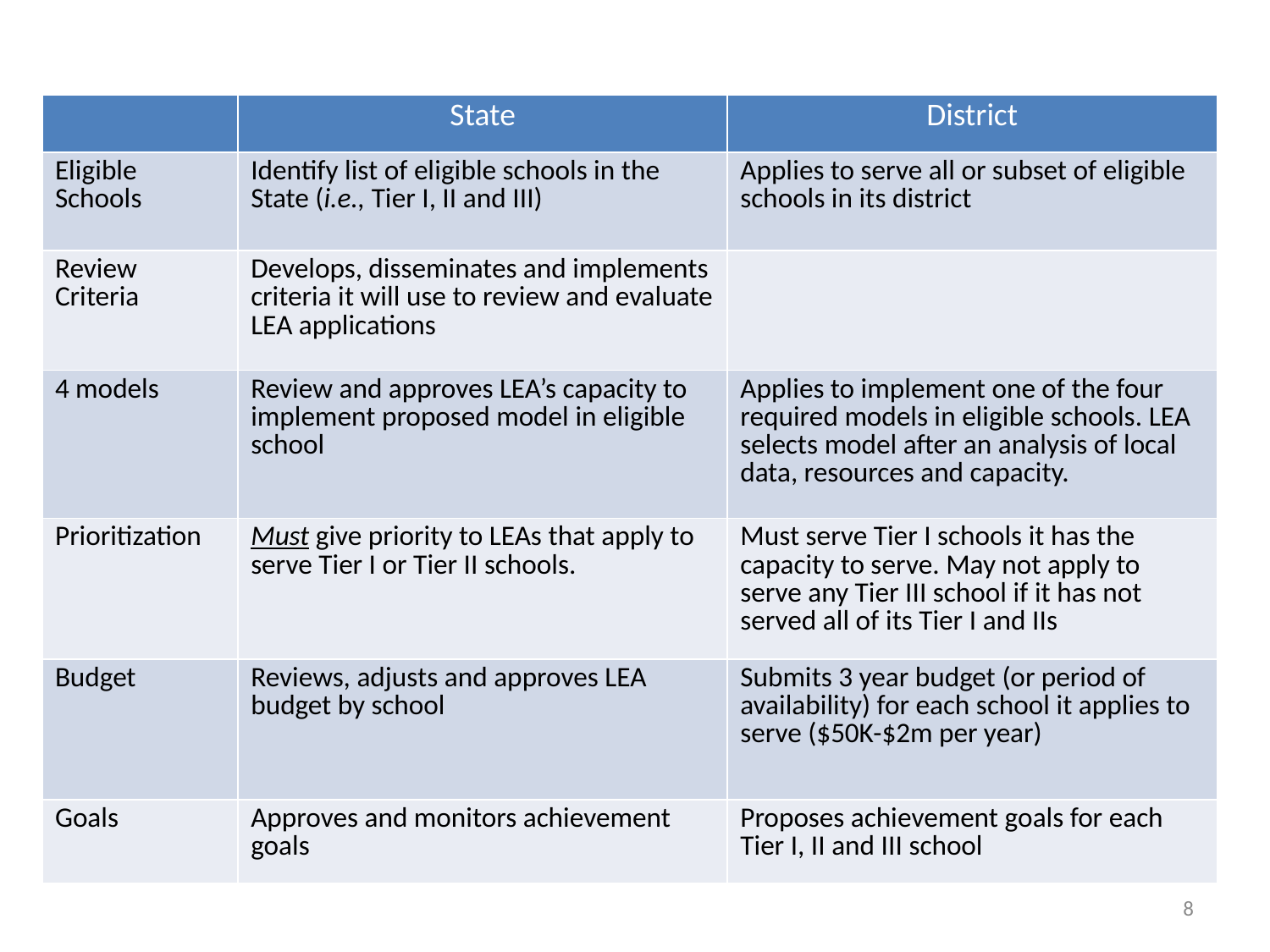

|  | State | District |
| --- | --- | --- |
| Eligible Schools | Identify list of eligible schools in the State (i.e., Tier I, II and III) | Applies to serve all or subset of eligible schools in its district |
| Review Criteria | Develops, disseminates and implements criteria it will use to review and evaluate LEA applications |  |
| 4 models | Review and approves LEA’s capacity to implement proposed model in eligible school | Applies to implement one of the four required models in eligible schools. LEA selects model after an analysis of local data, resources and capacity. |
| Prioritization | Must give priority to LEAs that apply to serve Tier I or Tier II schools. | Must serve Tier I schools it has the capacity to serve. May not apply to serve any Tier III school if it has not served all of its Tier I and IIs |
| Budget | Reviews, adjusts and approves LEA budget by school | Submits 3 year budget (or period of availability) for each school it applies to serve ($50K-$2m per year) |
| Goals | Approves and monitors achievement goals | Proposes achievement goals for each Tier I, II and III school |
8